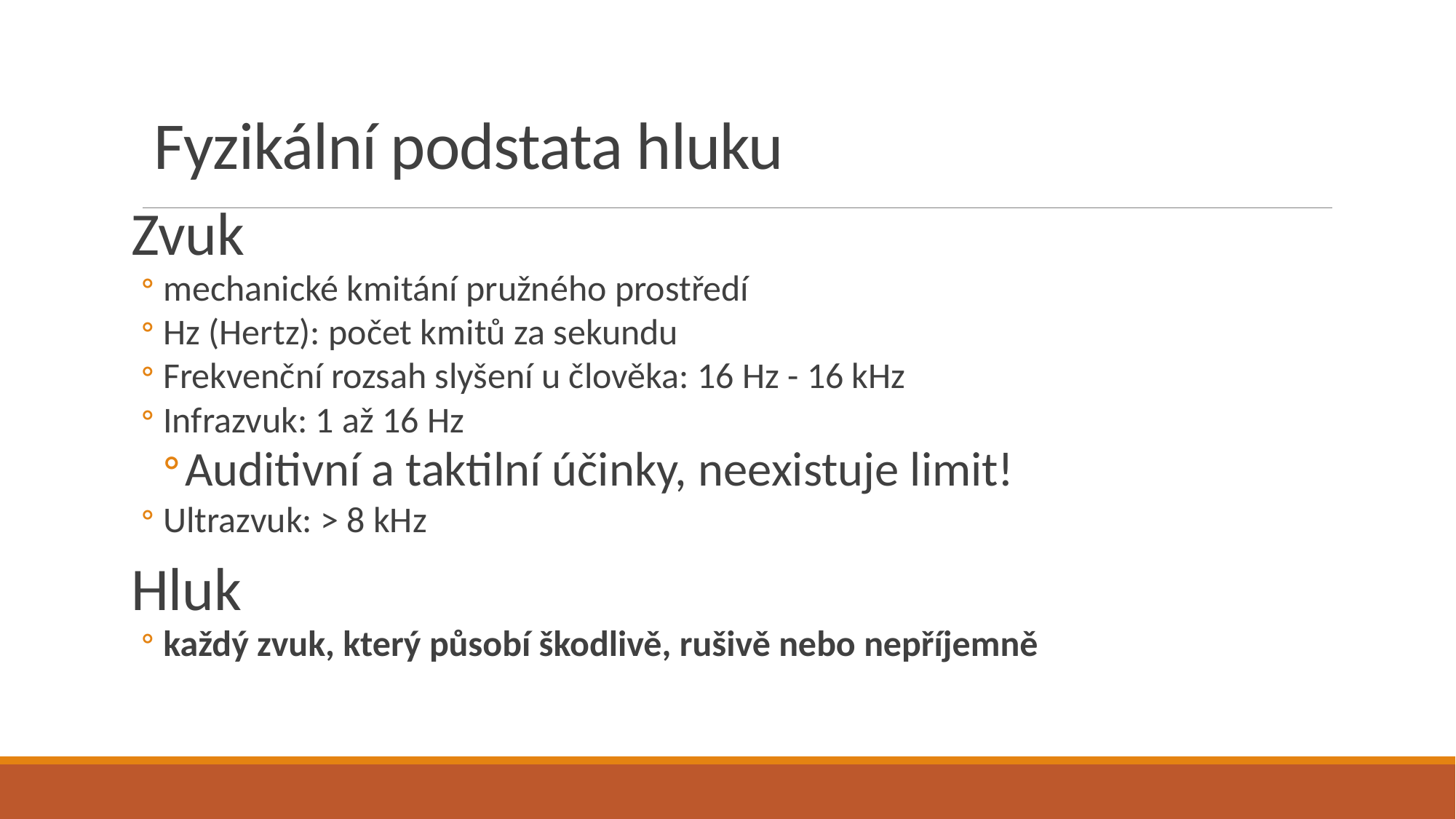

# Fyzikální podstata hluku
Zvuk
mechanické kmitání pružného prostředí
Hz (Hertz): počet kmitů za sekundu
Frekvenční rozsah slyšení u člověka: 16 Hz - 16 kHz
Infrazvuk: 1 až 16 Hz
Auditivní a taktilní účinky, neexistuje limit!
Ultrazvuk: > 8 kHz
Hluk
každý zvuk, který působí škodlivě, rušivě nebo nepříjemně